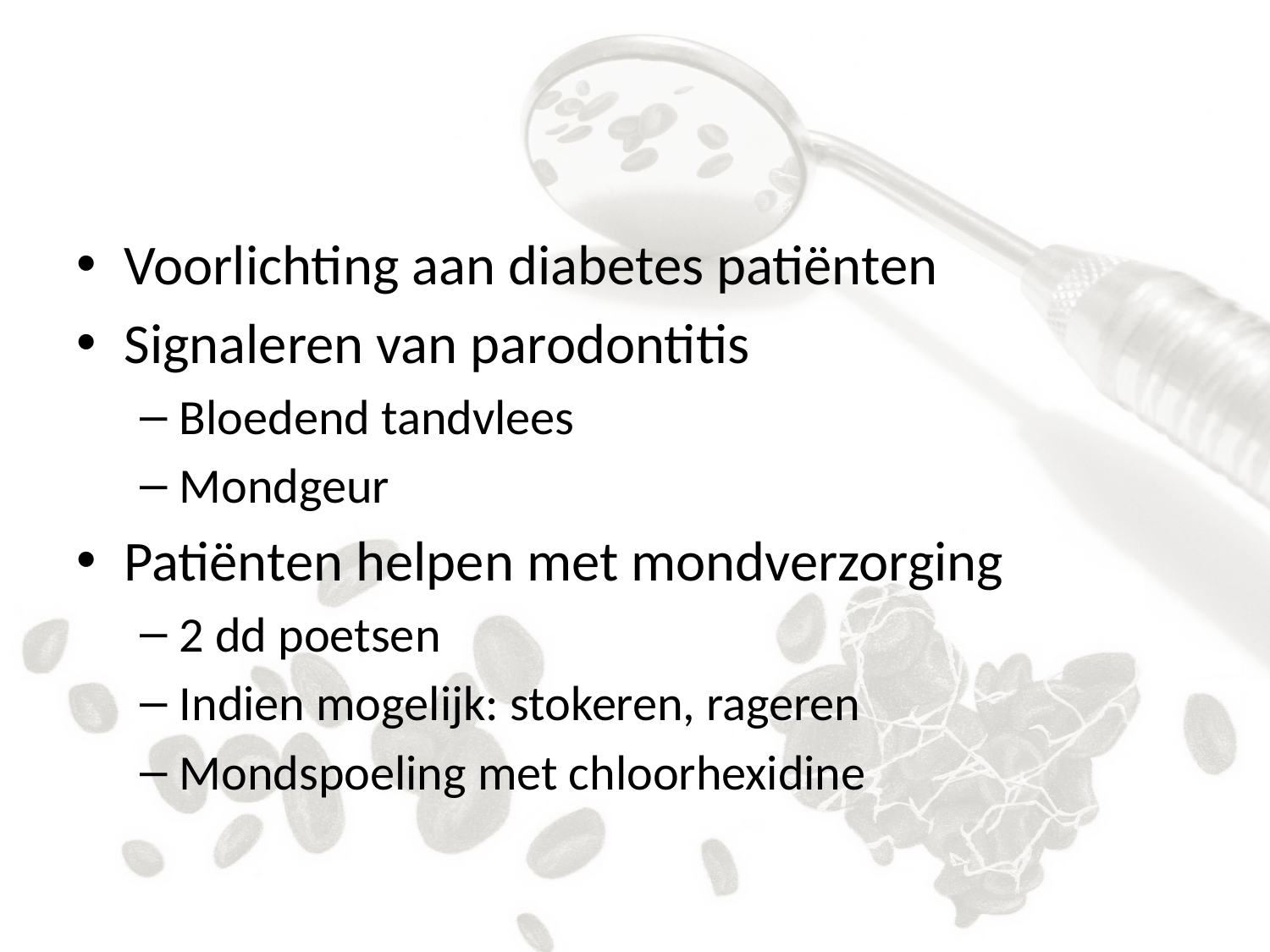

#
Voorlichting aan diabetes patiënten
Signaleren van parodontitis
Bloedend tandvlees
Mondgeur
Patiënten helpen met mondverzorging
2 dd poetsen
Indien mogelijk: stokeren, rageren
Mondspoeling met chloorhexidine